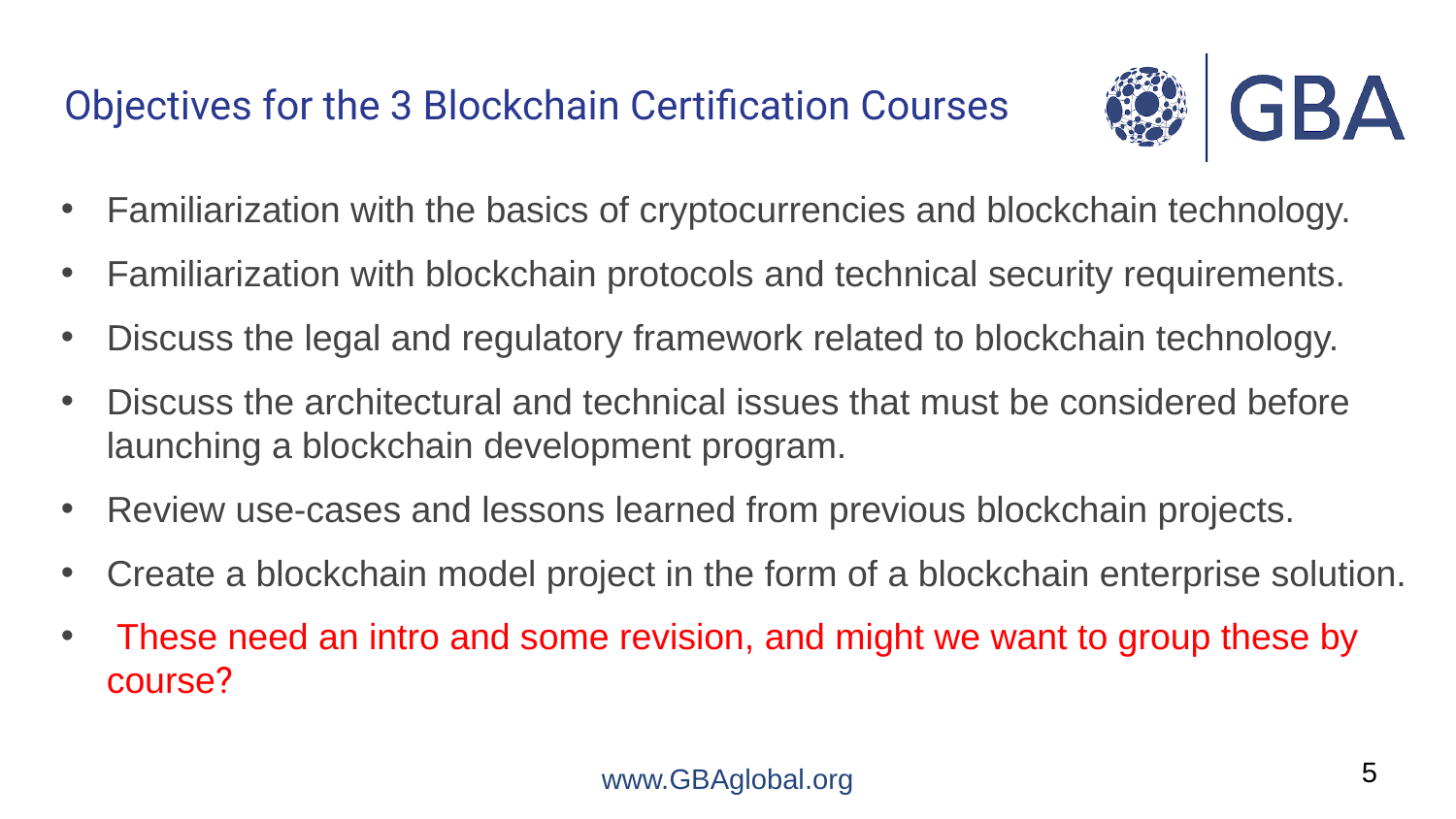

# Objectives for the 3 Blockchain Certification Courses
Familiarization with the basics of cryptocurrencies and blockchain technology.
Familiarization with blockchain protocols and technical security requirements.
Discuss the legal and regulatory framework related to blockchain technology.
Discuss the architectural and technical issues that must be considered before launching a blockchain development program.
Review use-cases and lessons learned from previous blockchain projects.
Create a blockchain model project in the form of a blockchain enterprise solution.
 These need an intro and some revision, and might we want to group these by course?

5